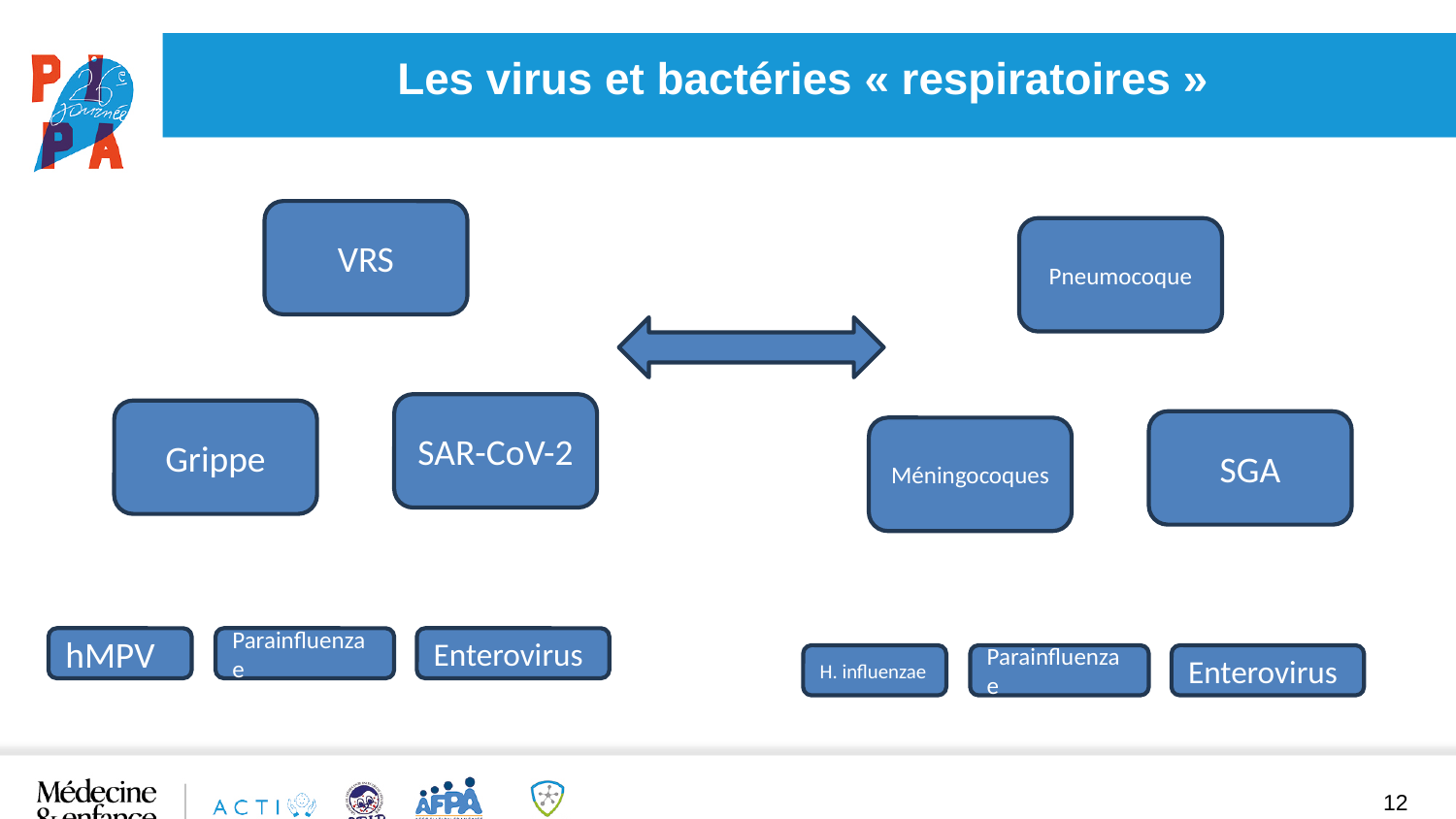

Les virus et bactéries « respiratoires »
VRS
Pneumocoque

SAR-CoV-2
Grippe
SGA
Méningocoques
Parainfluenzae
Enterovirus
hMPV
Parainfluenzae
Enterovirus
H. influenzae